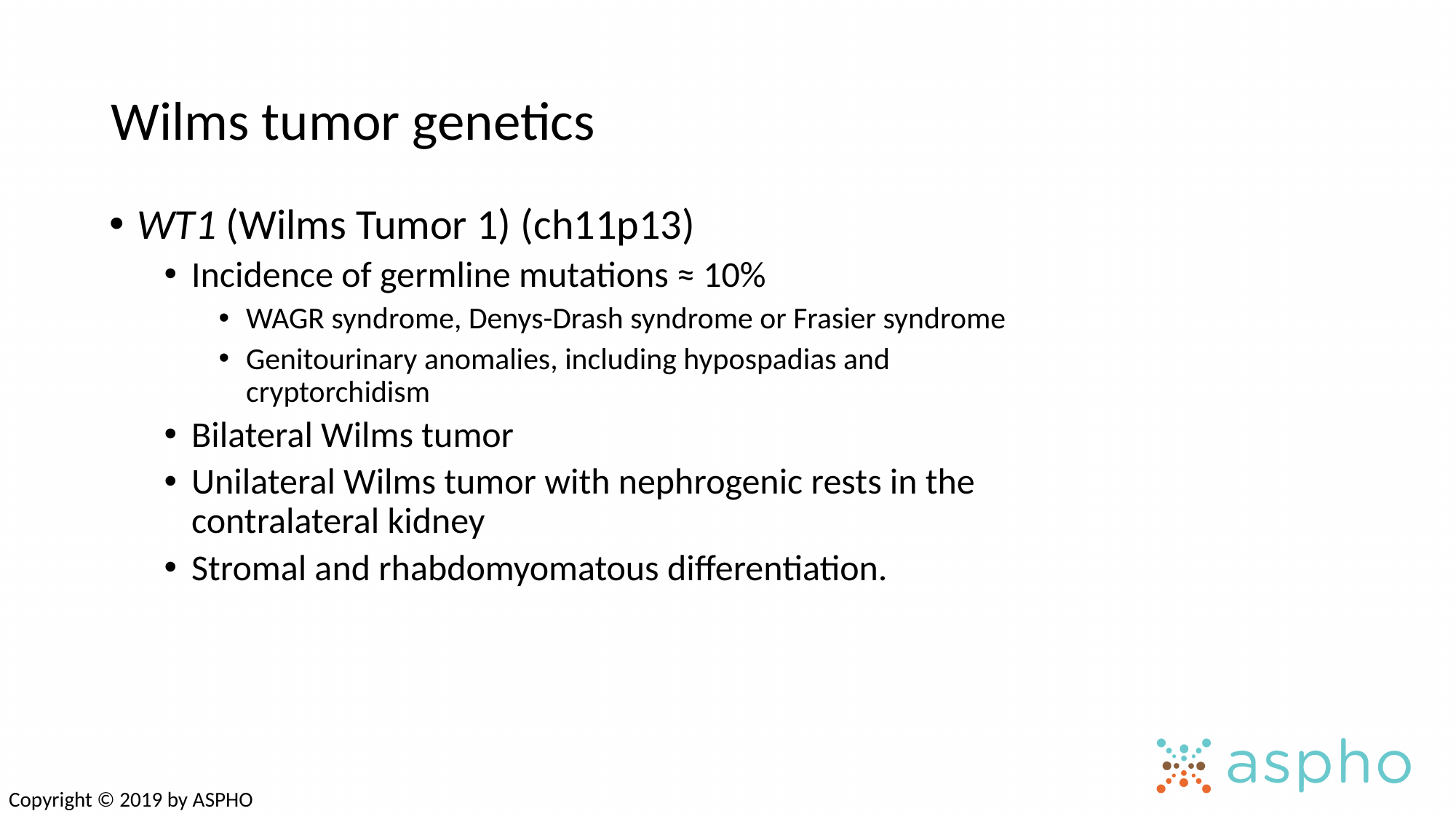

# Wilms tumor genetics
WT1 (Wilms Tumor 1) (ch11p13)
Incidence of germline mutations ≈ 10%
WAGR syndrome, Denys-Drash syndrome or Frasier syndrome
Genitourinary anomalies, including hypospadias and cryptorchidism
Bilateral Wilms tumor
Unilateral Wilms tumor with nephrogenic rests in the contralateral kidney
Stromal and rhabdomyomatous differentiation.
Copyright © 2019 by ASPHO